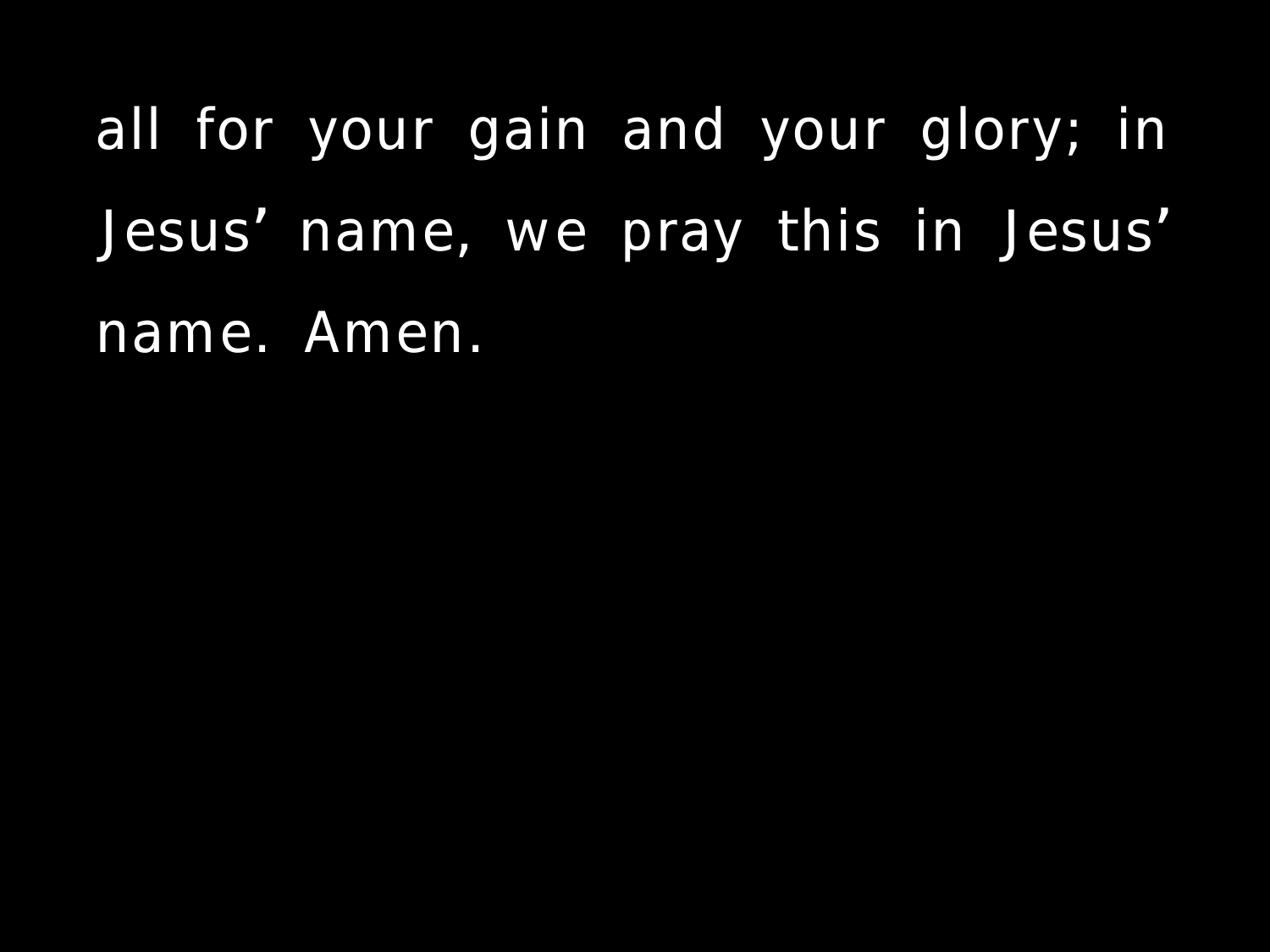

all for your gain and your glory; in Jesus’ name, we pray this in Jesus’ name.  Amen.